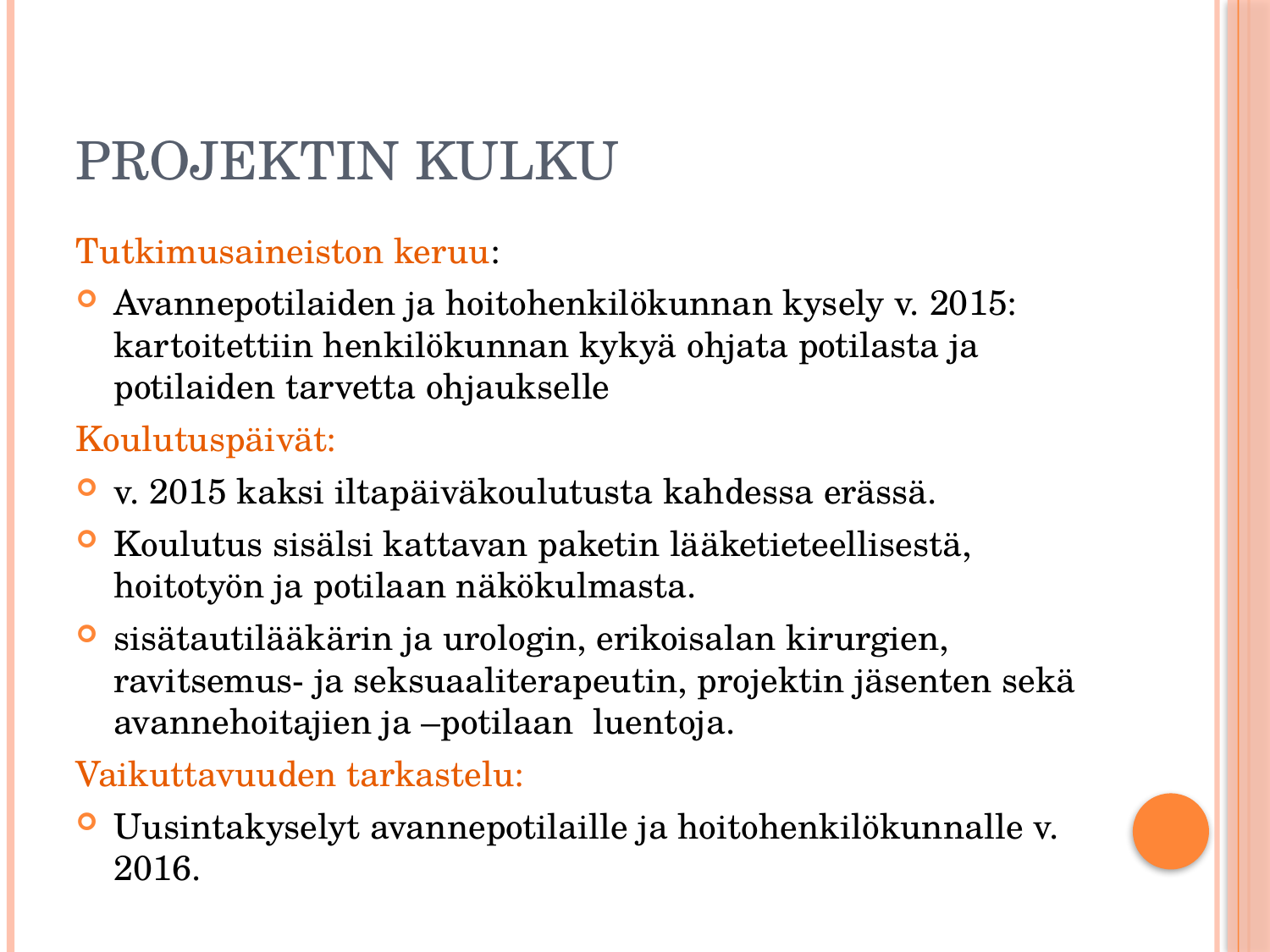

# Projektin kulku
Tutkimusaineiston keruu:
Avannepotilaiden ja hoitohenkilökunnan kysely v. 2015: kartoitettiin henkilökunnan kykyä ohjata potilasta ja potilaiden tarvetta ohjaukselle
Koulutuspäivät:
v. 2015 kaksi iltapäiväkoulutusta kahdessa erässä.
Koulutus sisälsi kattavan paketin lääketieteellisestä, hoitotyön ja potilaan näkökulmasta.
sisätautilääkärin ja urologin, erikoisalan kirurgien, ravitsemus- ja seksuaaliterapeutin, projektin jäsenten sekä avannehoitajien ja –potilaan  luentoja.
Vaikuttavuuden tarkastelu:
Uusintakyselyt avannepotilaille ja hoitohenkilökunnalle v. 2016.